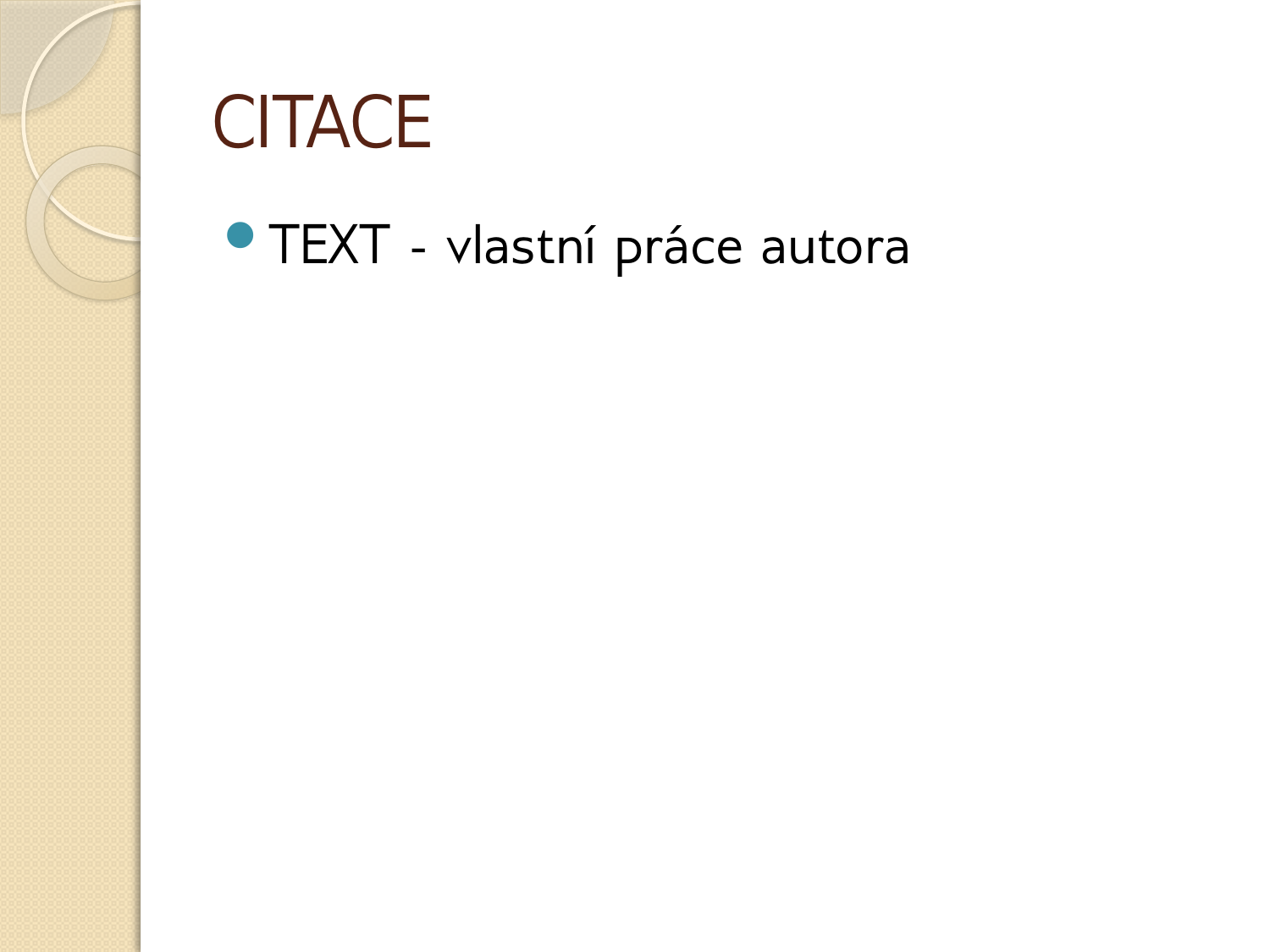

# CITACE
TEXT - vlastní práce autora